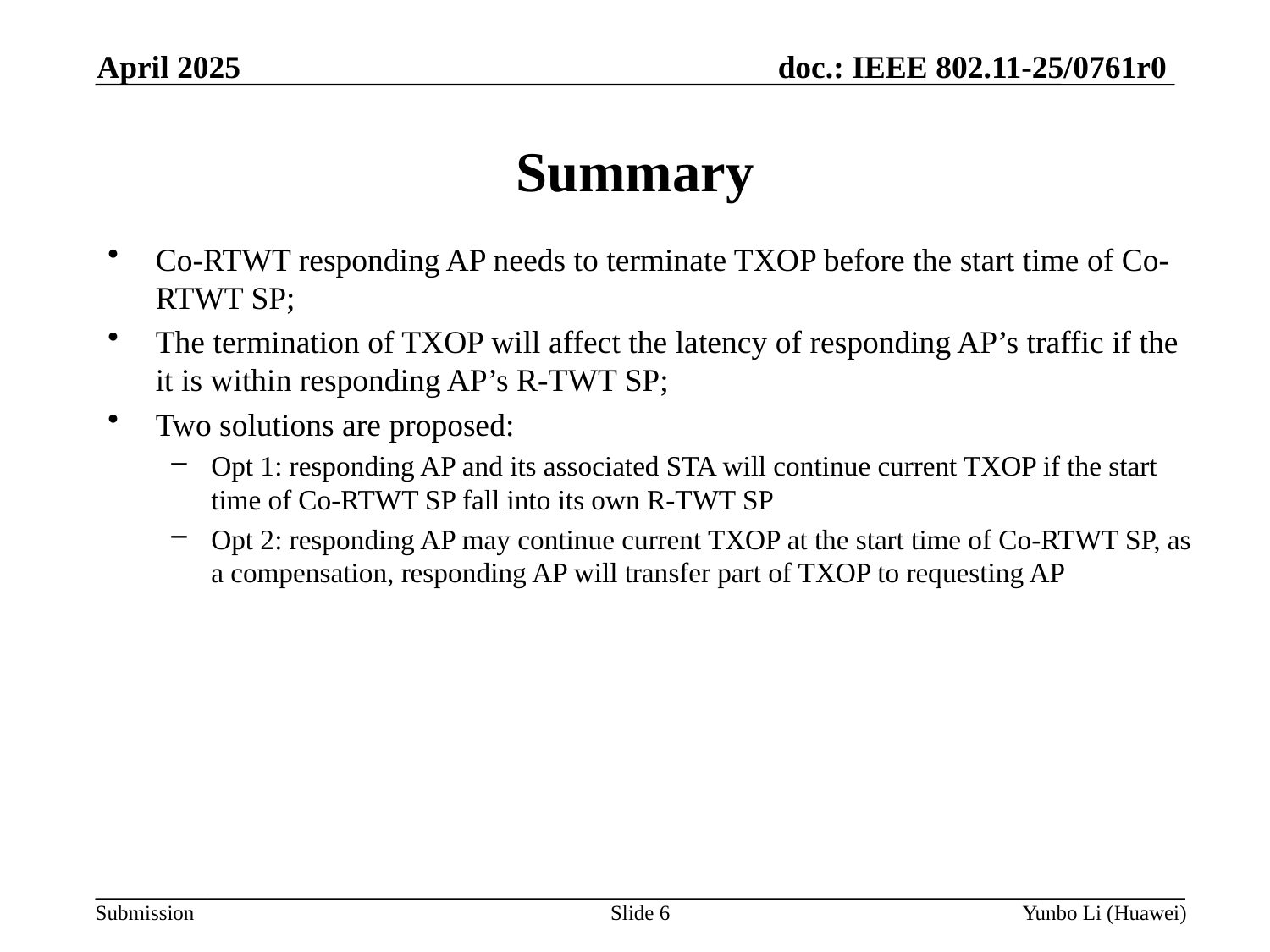

April 2025
Summary
Co-RTWT responding AP needs to terminate TXOP before the start time of Co-RTWT SP;
The termination of TXOP will affect the latency of responding AP’s traffic if the it is within responding AP’s R-TWT SP;
Two solutions are proposed:
Opt 1: responding AP and its associated STA will continue current TXOP if the start time of Co-RTWT SP fall into its own R-TWT SP
Opt 2: responding AP may continue current TXOP at the start time of Co-RTWT SP, as a compensation, responding AP will transfer part of TXOP to requesting AP

Slide 6
Yunbo Li (Huawei)